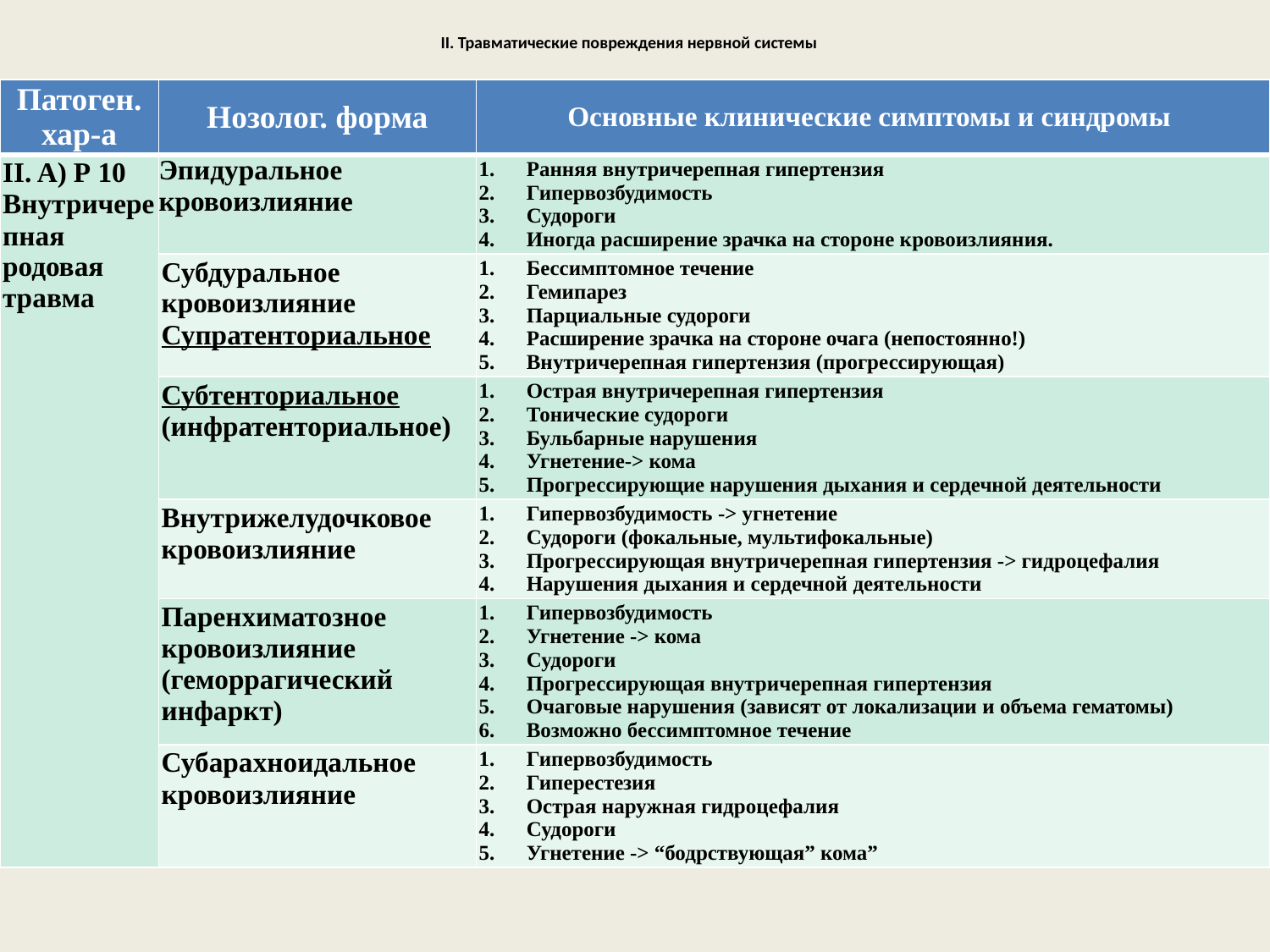

II. Травматические повреждения нервной системы
| Патоген. хар-а | Нозолог. форма | Основные клинические симптомы и синдромы |
| --- | --- | --- |
| II. A) Р 10 Внутричерепная родовая травма | Эпидуральное кровоизлияние | Ранняя внутричерепная гипертензия Гипервозбудимость Судороги Иногда расширение зрачка на стороне кровоизлияния. |
|  | Субдуральное кровоизлияние Супратенториальное | Бессимптомное течение Гемипарез Парциальные судороги Расширение зрачка на стороне очага (непостоянно!) Внутричерепная гипертензия (прогрессирующая) |
|  | Субтенториальное (инфратенториальное) | Острая внутричерепная гипертензия Тонические судороги Бульбарные нарушения Угнетение-> кома Прогрессирующие нарушения дыхания и сердечной деятельности |
|  | Внутрижелудочковое кровоизлияние | Гипервозбудимость -> угнетение Судороги (фокальные, мультифокальные) Прогрессирующая внутричерепная гипертензия -> гидроцефалия Нарушения дыхания и сердечной деятельности |
|  | Паренхиматозное кровоизлияние (геморрагический инфаркт) | Гипервозбудимость Угнетение -> кома Судороги Прогрессирующая внутричерепная гипертензия Очаговые нарушения (зависят от локализации и объема гематомы) Возможно бессимптомное течение |
|  | Субарахноидальное кровоизлияние | Гипервозбудимость Гиперестезия Острая наружная гидроцефалия Судороги Угнетение -> “бодрствующая” кома” |